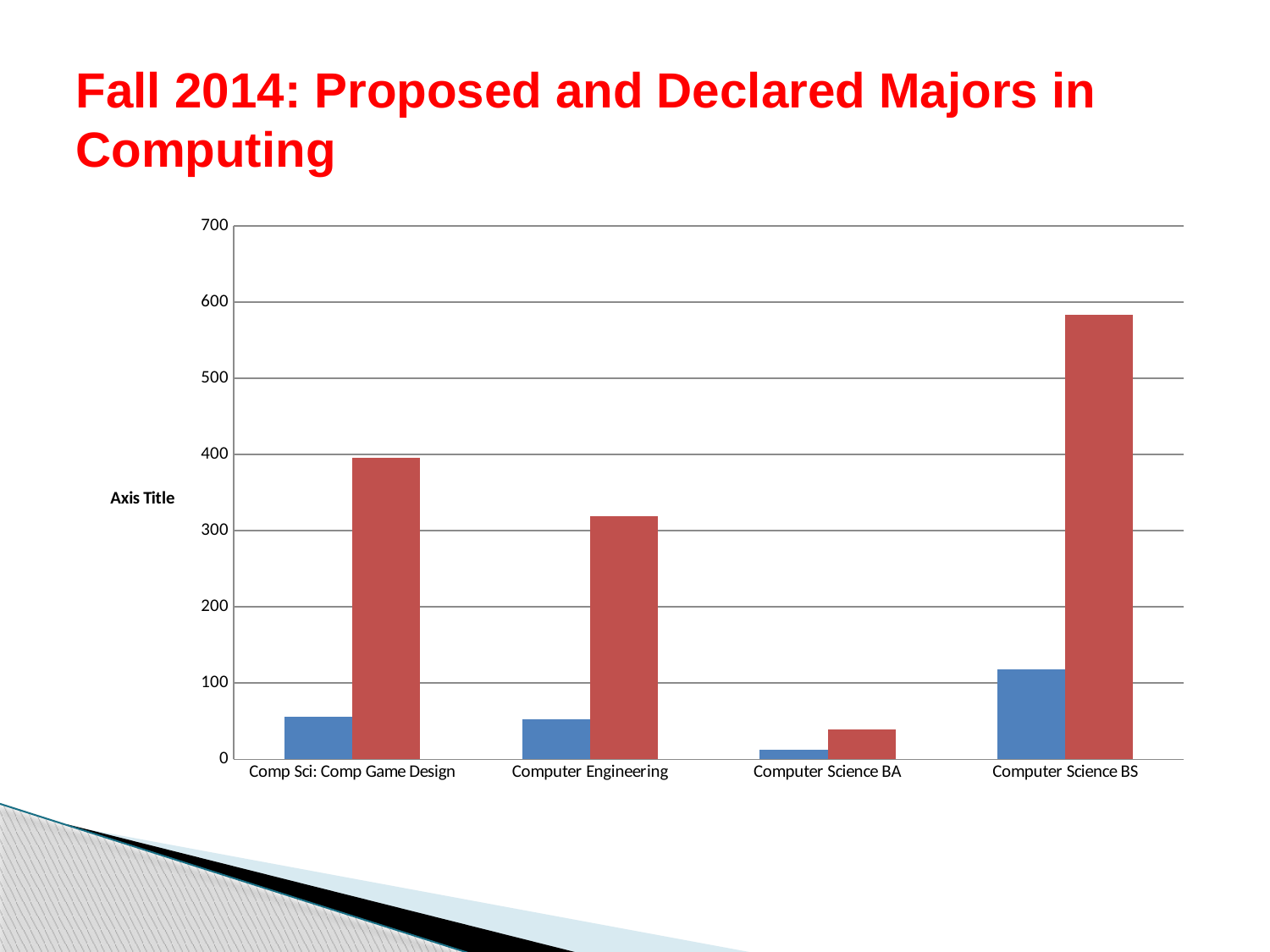

# Fall 2014: Proposed and Declared Majors in Computing

### Chart

| Category | WOMEN | MEN |
|---|---|---|
| Comp Sci: Comp Game Design | 56.0 | 396.0 |
| Computer Engineering | 52.0 | 319.0 |
| Computer Science BA | 12.0 | 39.0 |
| Computer Science BS | 118.0 | 583.0 |